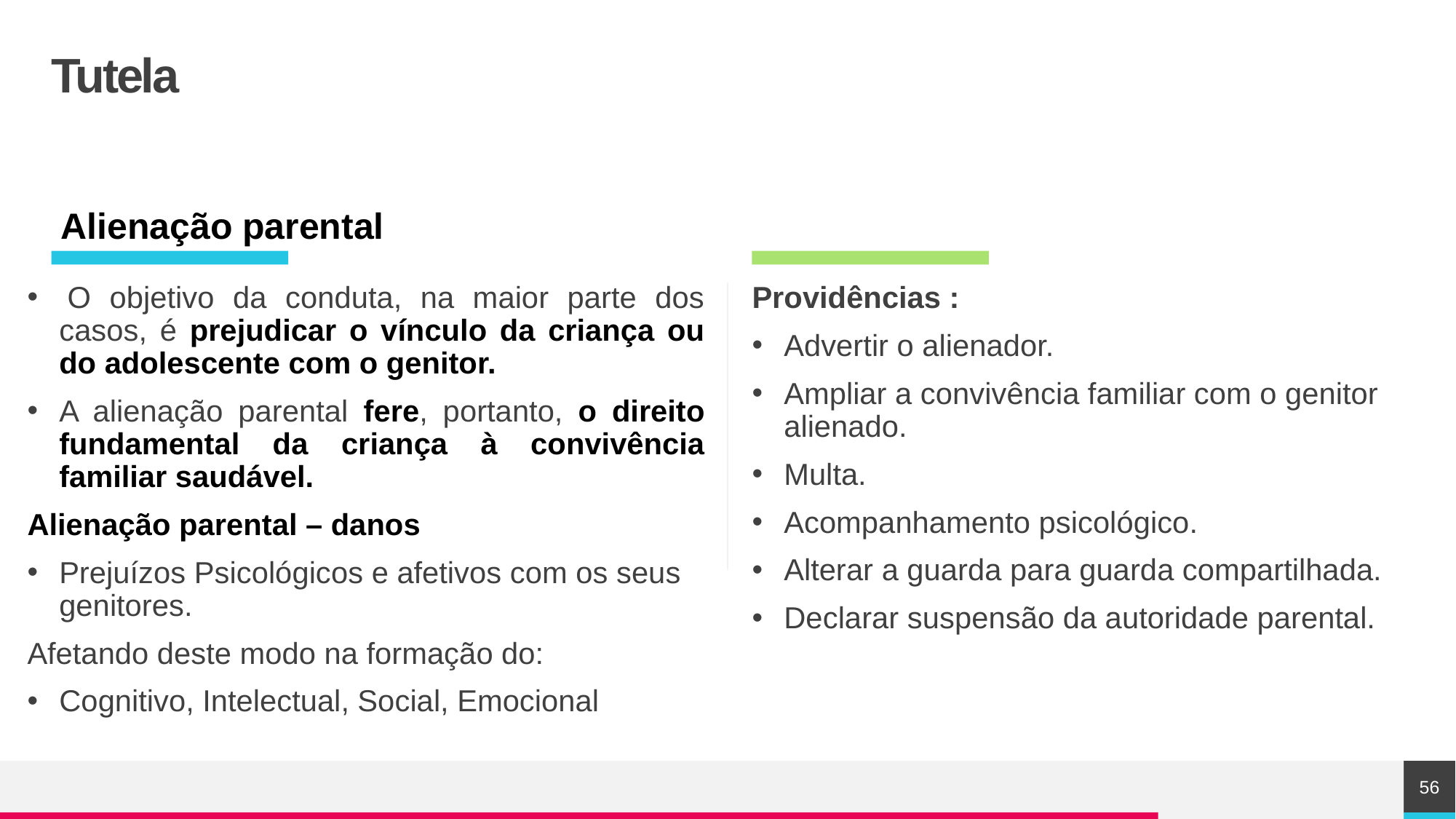

# Tutela
Alienação parental

 O objetivo da conduta, na maior parte dos casos, é prejudicar o vínculo da criança ou do adolescente com o genitor.
A alienação parental fere, portanto, o direito fundamental da criança à convivência familiar saudável.
Alienação parental – danos
Prejuízos Psicológicos e afetivos com os seus genitores.
Afetando deste modo na formação do:
Cognitivo, Intelectual, Social, Emocional

Providências :
Advertir o alienador.
Ampliar a convivência familiar com o genitor alienado.
Multa.
Acompanhamento psicológico.
Alterar a guarda para guarda compartilhada.
Declarar suspensão da autoridade parental.

56